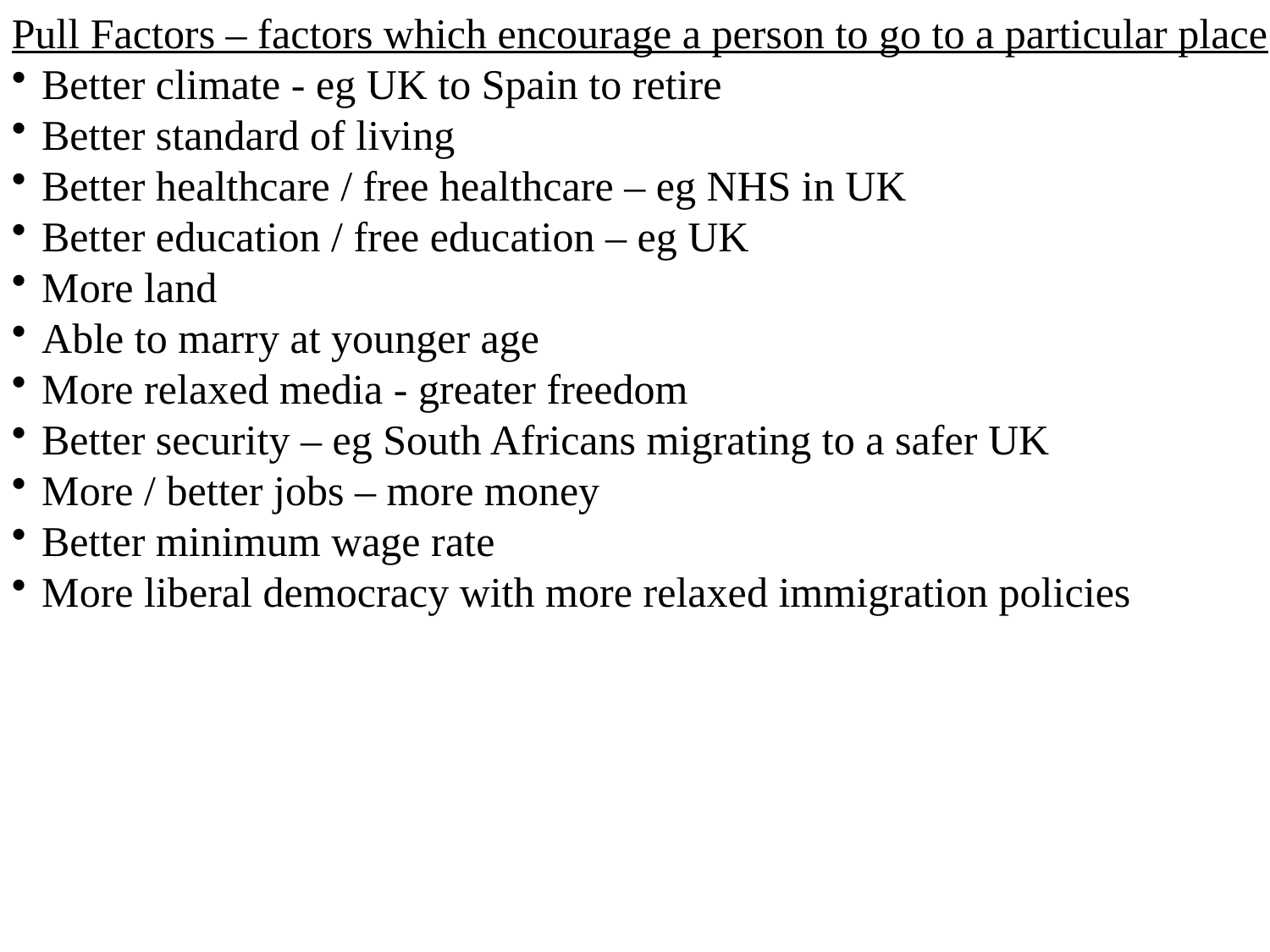

Pull Factors – factors which encourage a person to go to a particular place
Better climate - eg UK to Spain to retire
Better standard of living
Better healthcare / free healthcare – eg NHS in UK
Better education / free education – eg UK
More land
Able to marry at younger age
More relaxed media - greater freedom
Better security – eg South Africans migrating to a safer UK
More / better jobs – more money
Better minimum wage rate
More liberal democracy with more relaxed immigration policies